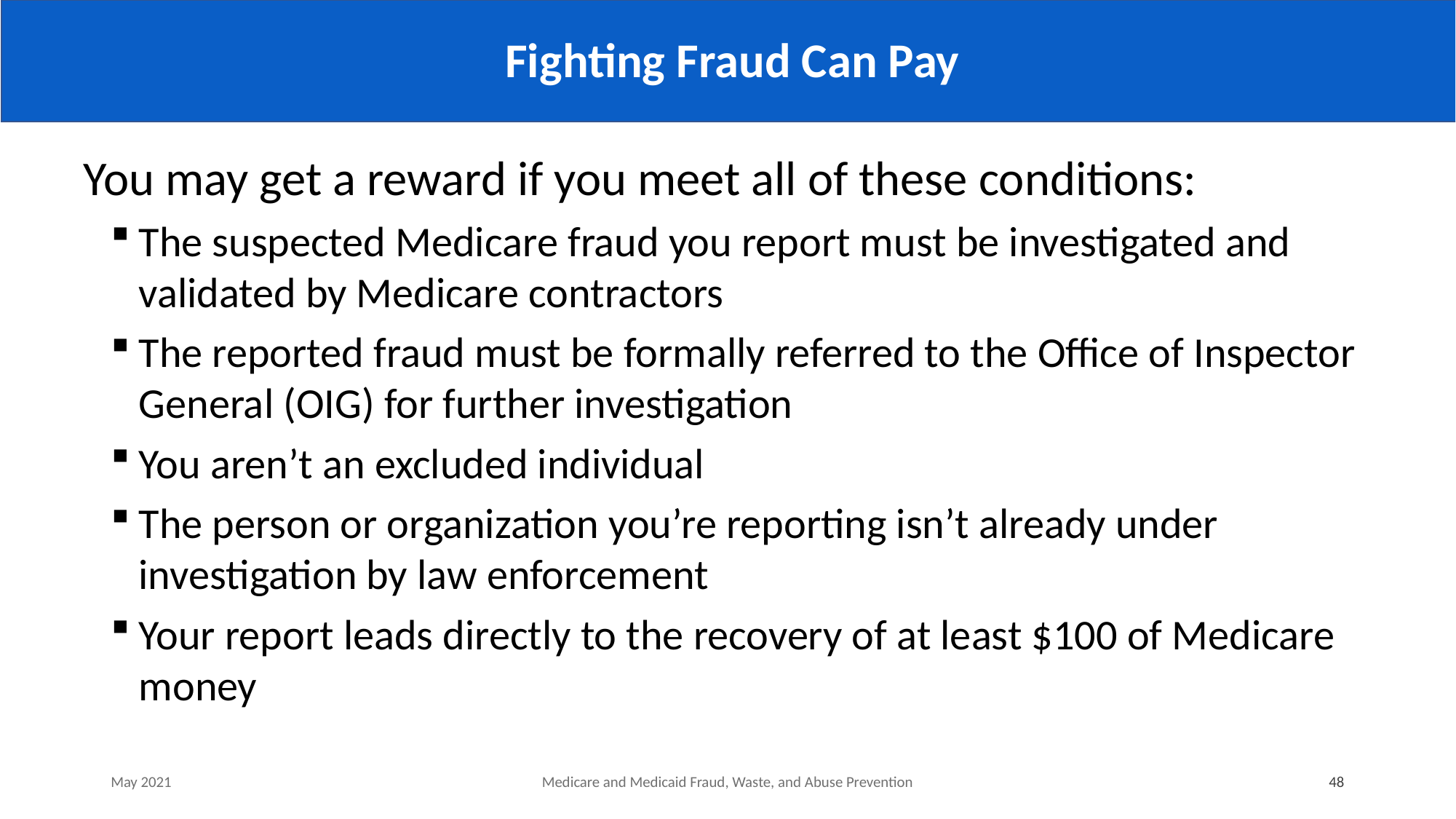

# Fighting Fraud Can Pay
You may get a reward if you meet all of these conditions:
The suspected Medicare fraud you report must be investigated and validated by Medicare contractors
The reported fraud must be formally referred to the Office of Inspector General (OIG) for further investigation
You aren’t an excluded individual
The person or organization you’re reporting isn’t already under investigation by law enforcement
Your report leads directly to the recovery of at least $100 of Medicare money

May 2021
Medicare and Medicaid Fraud, Waste, and Abuse Prevention